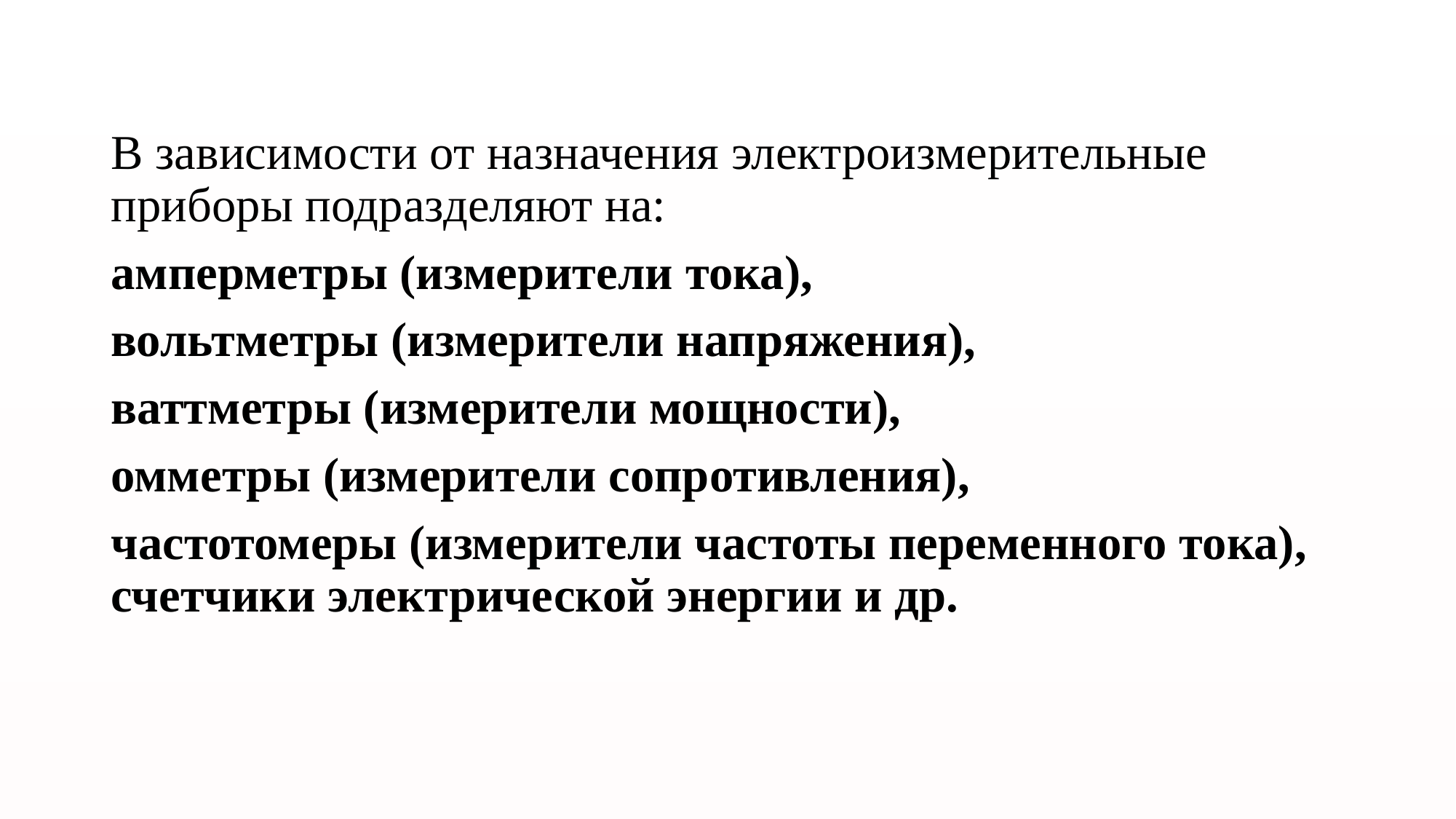

В зависимости от назначения электроизмерительные приборы подразделяют на:
амперметры (измерители тока),
вольтметры (измерители напряжения),
ваттметры (измерители мощности),
омметры (измерители сопротивления),
частотомеры (измерители частоты переменного тока), счетчики электрической энергии и др.